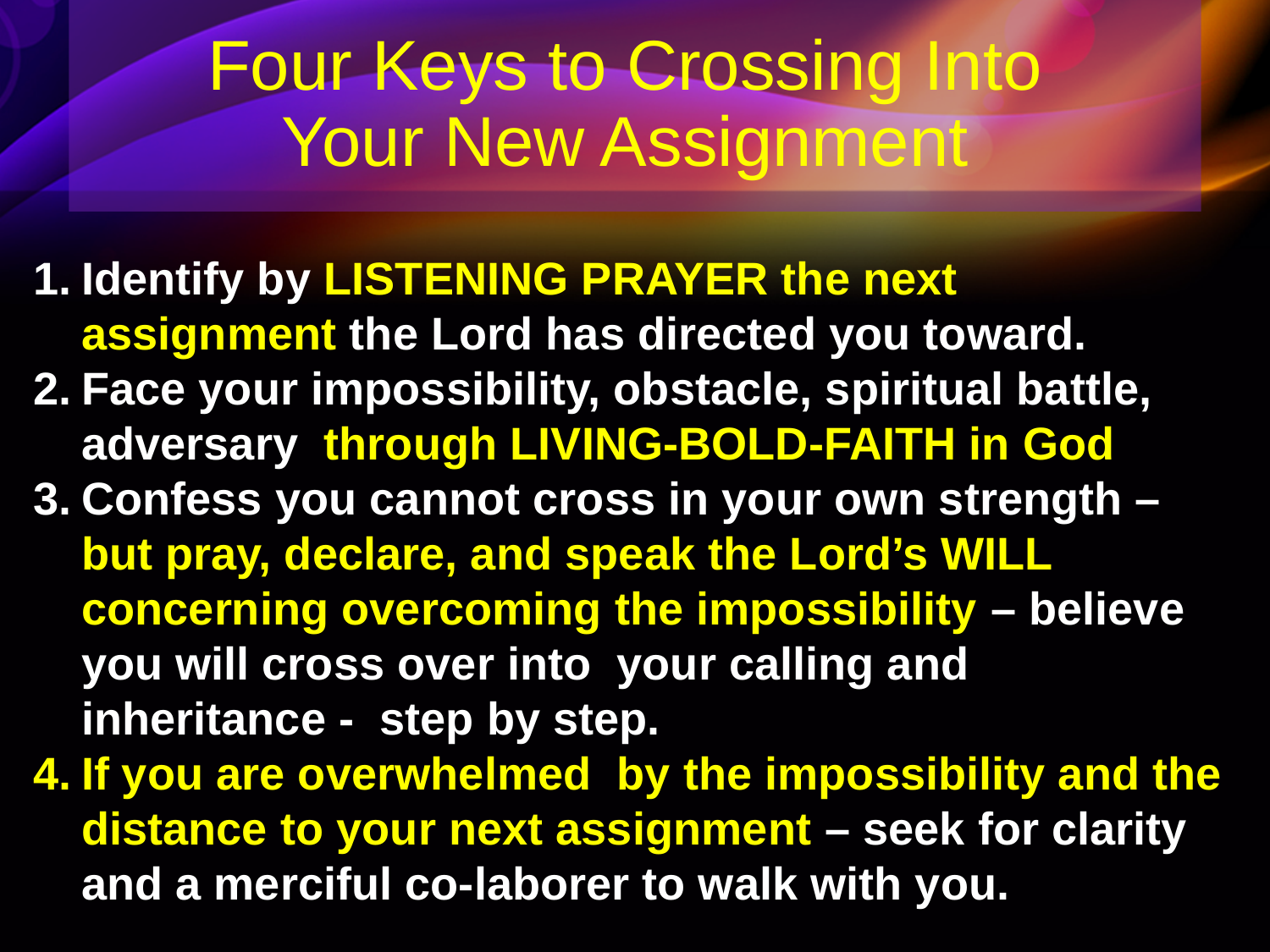

# Four Keys to Crossing Into Your New Assignment
Identify by LISTENING PRAYER the next assignment the Lord has directed you toward.
Face your impossibility, obstacle, spiritual battle, adversary  through LIVING-BOLD-FAITH in God
Confess you cannot cross in your own strength – but pray, declare, and speak the Lord’s WILL concerning overcoming the impossibility – believe you will cross over into  your calling and inheritance -  step by step.
If you are overwhelmed  by the impossibility and the distance to your next assignment – seek for clarity and a merciful co-laborer to walk with you.